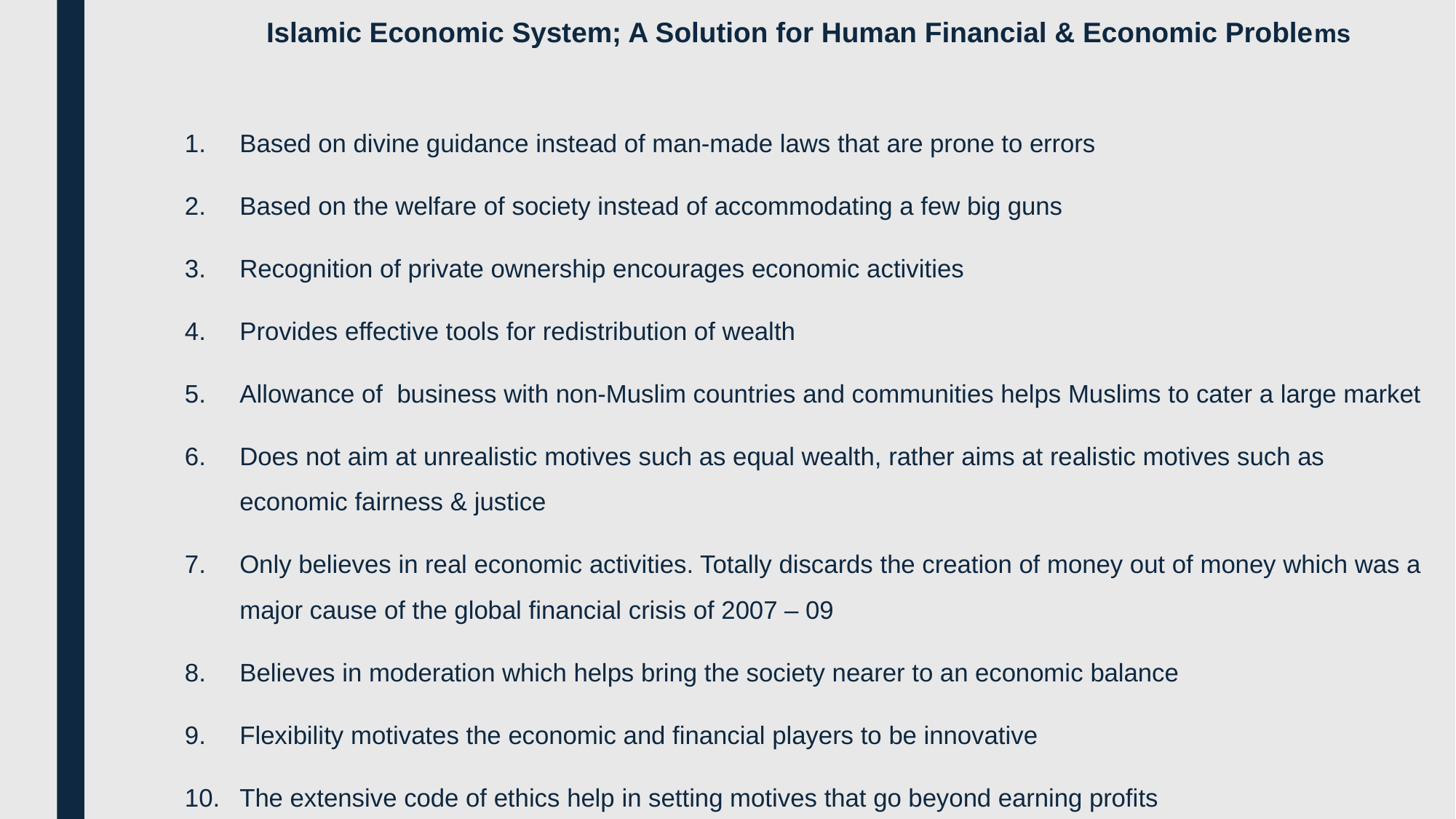

Islamic Economic System; A Solution for Human Financial & Economic Problems

Based on divine guidance instead of man-made laws that are prone to errors
Based on the welfare of society instead of accommodating a few big guns
Recognition of private ownership encourages economic activities
Provides effective tools for redistribution of wealth
Allowance of  business with non-Muslim countries and communities helps Muslims to cater a large market
Does not aim at unrealistic motives such as equal wealth, rather aims at realistic motives such as economic fairness & justice
Only believes in real economic activities. Totally discards the creation of money out of money which was a major cause of the global financial crisis of 2007 – 09
Believes in moderation which helps bring the society nearer to an economic balance
Flexibility motivates the economic and financial players to be innovative
The extensive code of ethics help in setting motives that go beyond earning profits